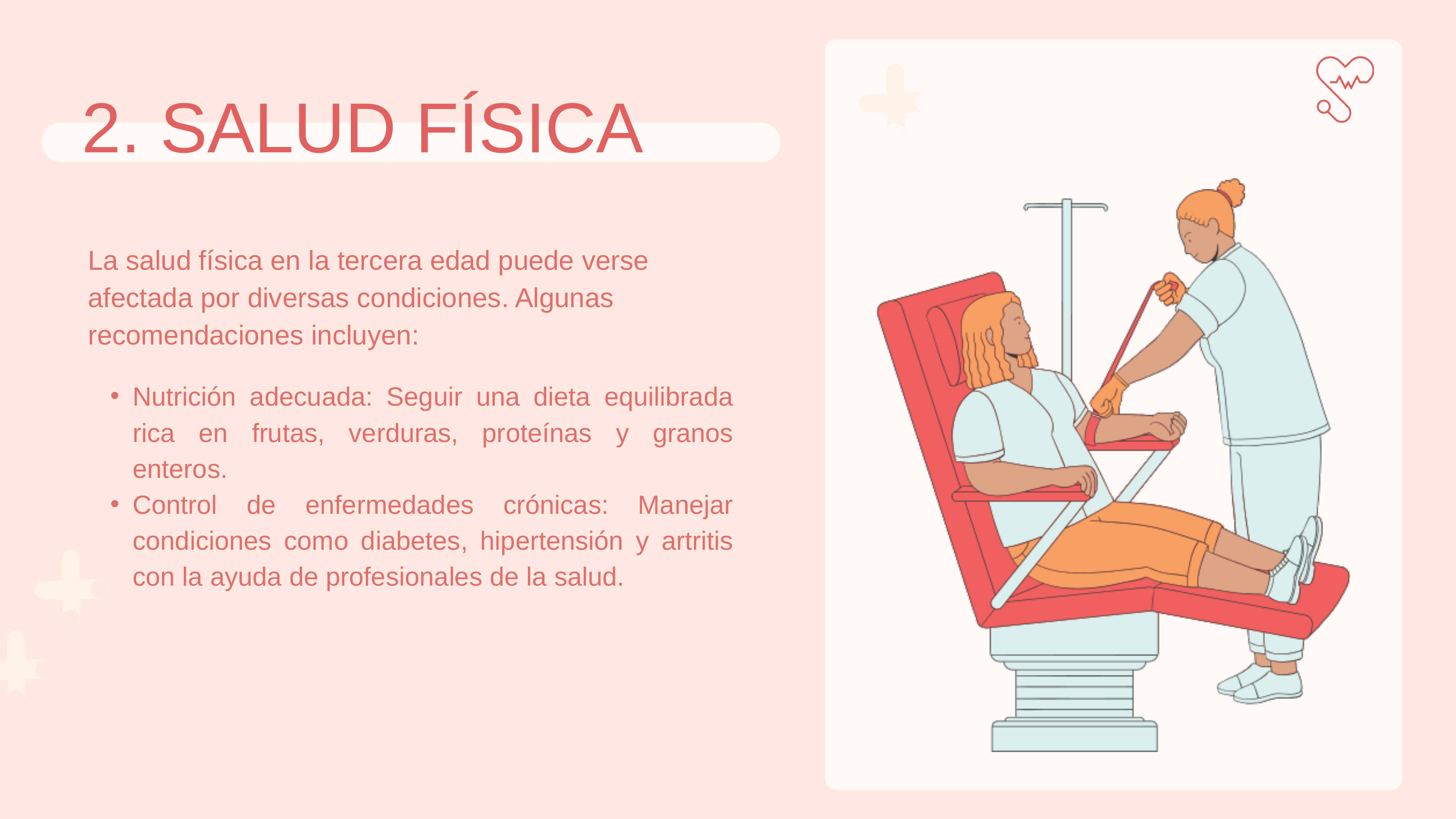

2. SALUD FÍSICA

La salud física en la tercera edad puede verse afectada por diversas condiciones. Algunas recomendaciones incluyen:
Nutrición adecuada: Seguir una dieta equilibrada rica en frutas, verduras, proteínas y granos enteros.
Control de enfermedades crónicas: Manejar condiciones como diabetes, hipertensión y artritis con la ayuda de profesionales de la salud.